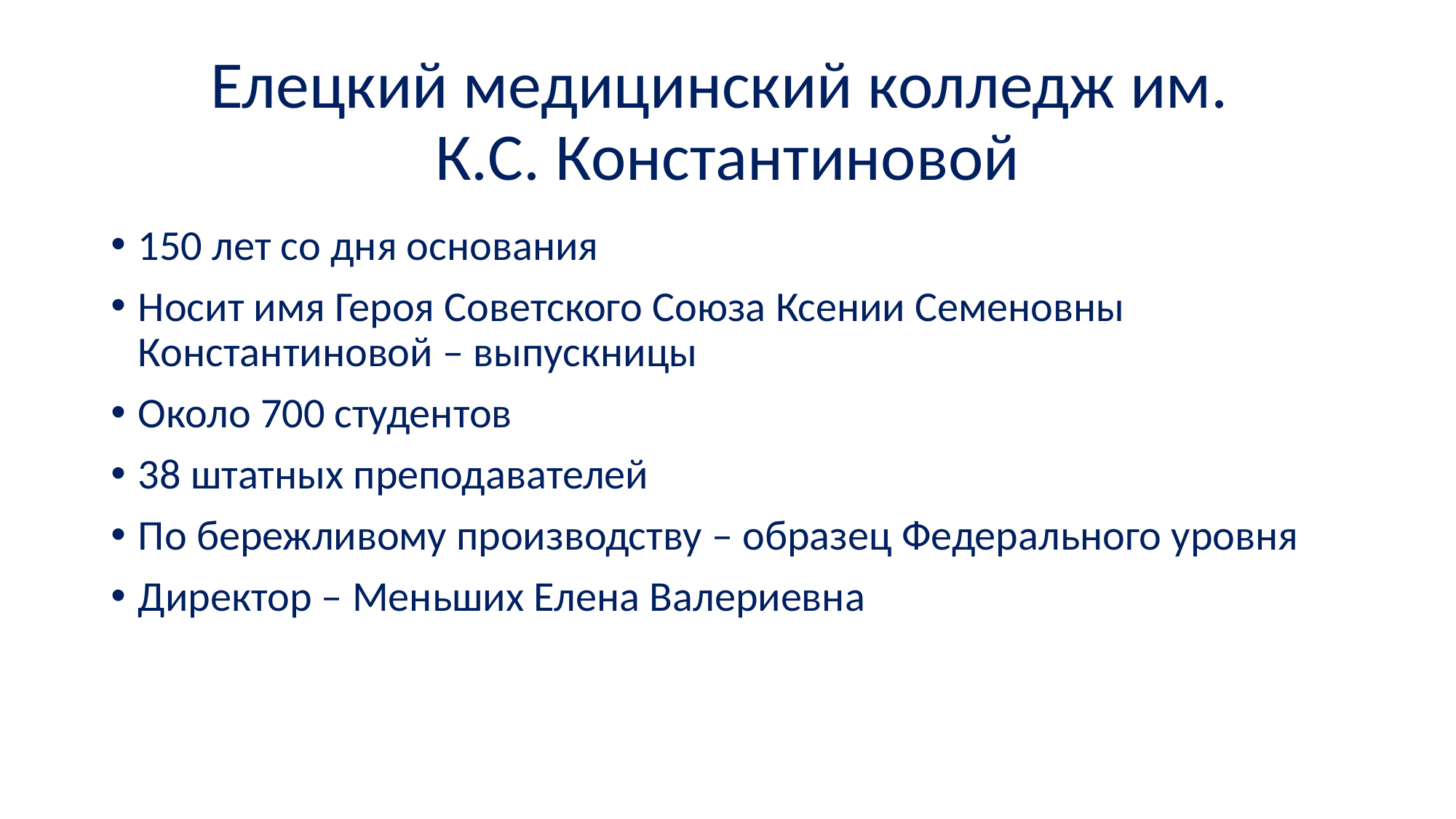

# Елецкий медицинский колледж им. К.С. Константиновой
150 лет со дня основания
Носит имя Героя Советского Союза Ксении Семеновны Константиновой – выпускницы
Около 700 студентов
38 штатных преподавателей
По бережливому производству – образец Федерального уровня
Директор – Меньших Елена Валериевна